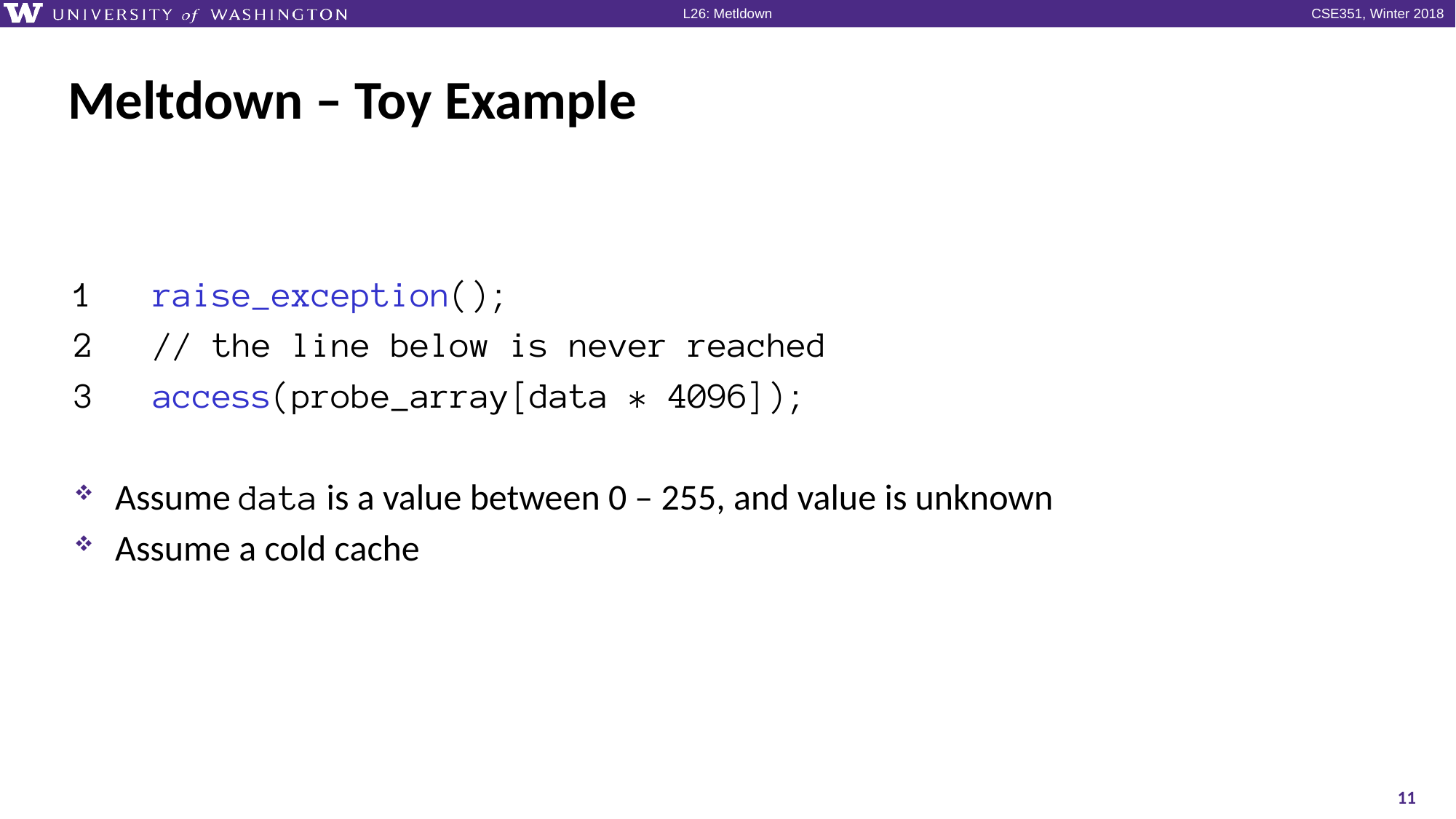

# Meltdown – Toy Example

1   raise_exception();
2   // the line below is never reached
3   access(probe_array[data * 4096]);

Assume data is a value between 0 – 255, and value is unknown
Assume a cold cache
11